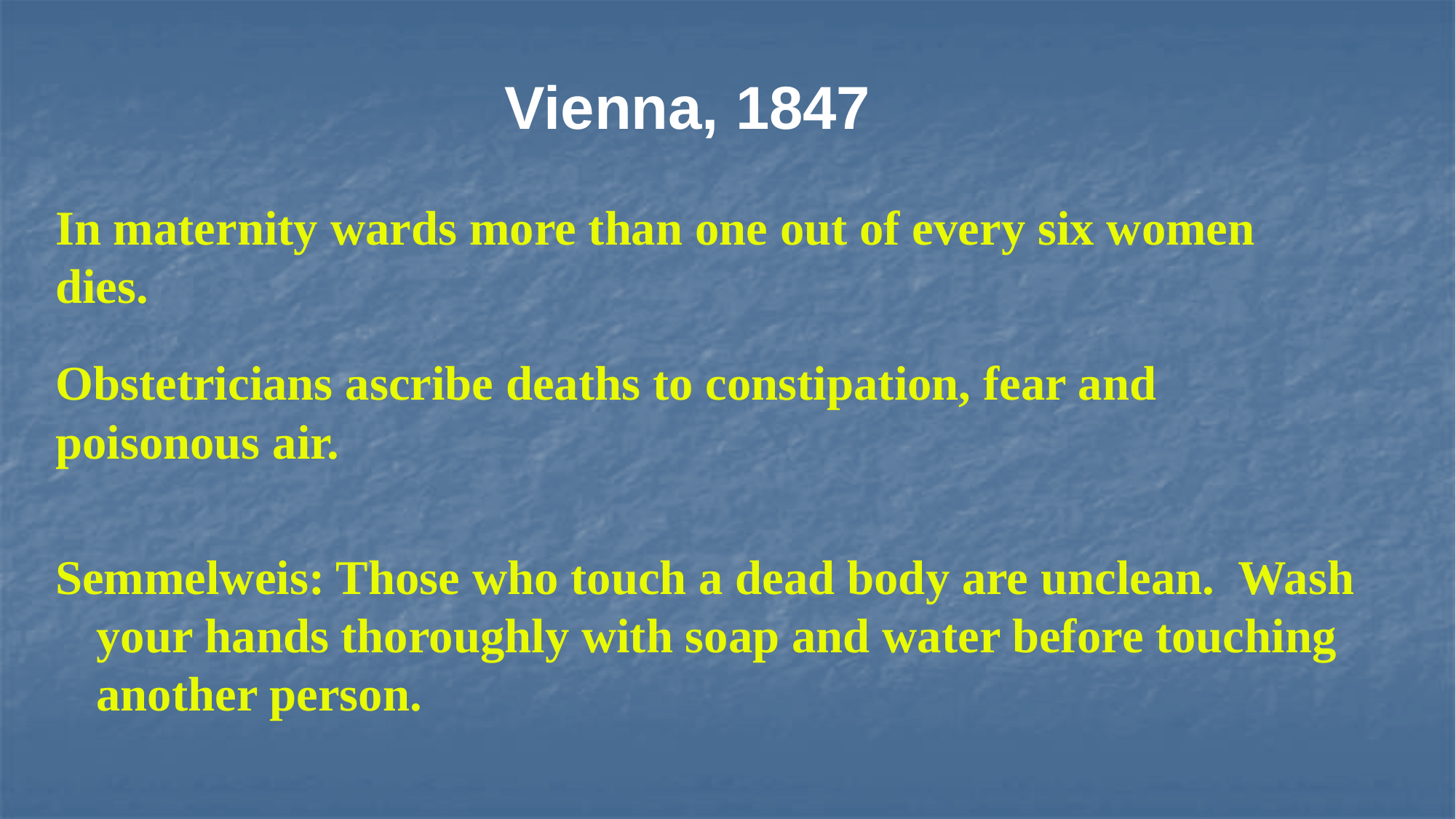

Vienna, 1847
In maternity wards more than one out of every six women dies.

Obstetricians ascribe deaths to constipation, fear and poisonous air.

Semmelweis: Those who touch a dead body are unclean.  Wash your hands thoroughly with soap and water before touching another person.